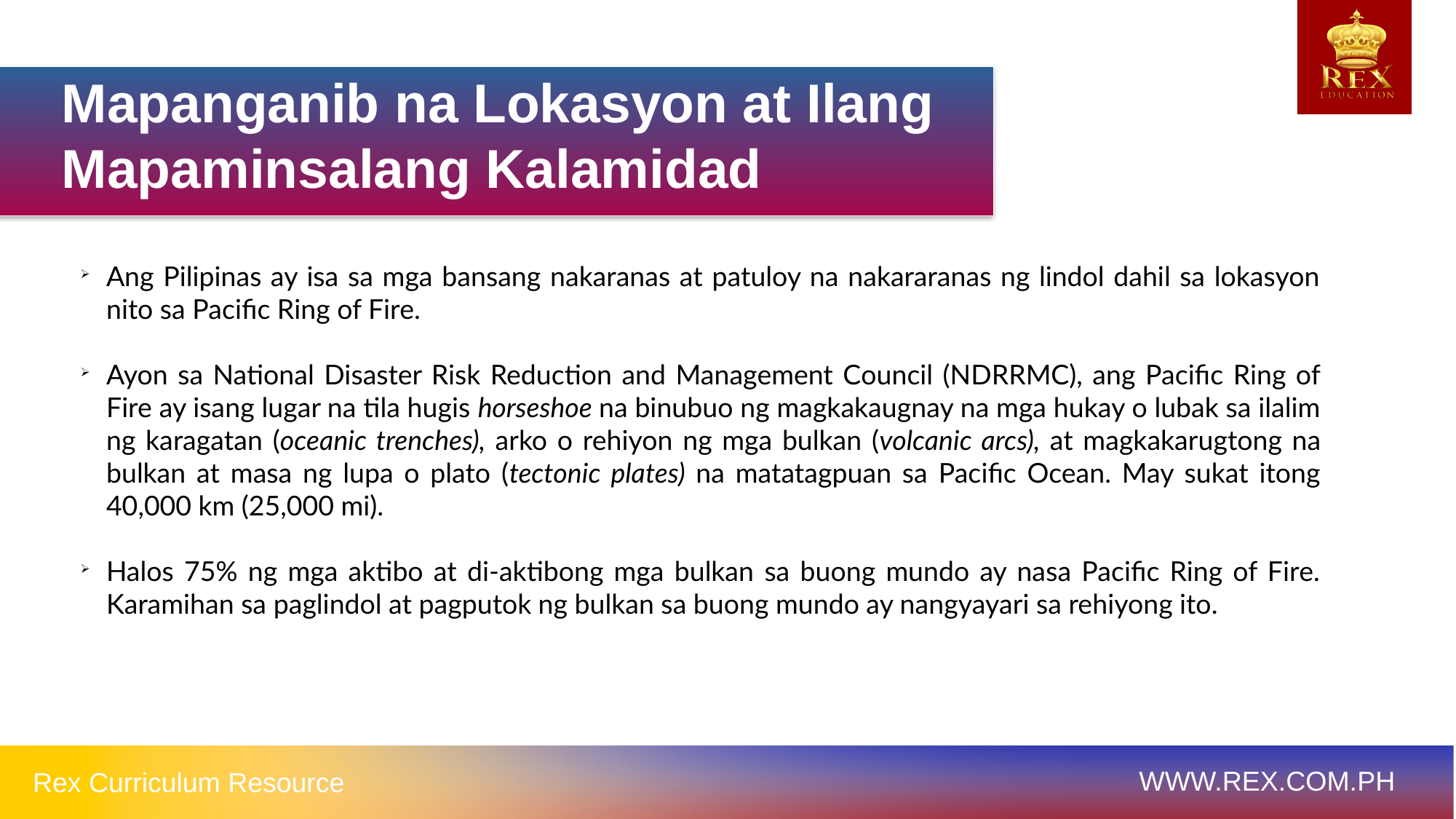

Mapanganib na Lokasyon at Ilang Mapaminsalang Kalamidad

Ang Pilipinas ay isa sa mga bansang nakaranas at patuloy na nakararanas ng lindol dahil sa lokasyon nito sa Pacific Ring of Fire.

Ayon sa National Disaster Risk Reduction and Management Council (NDRRMC), ang Pacific Ring of Fire ay isang lugar na tila hugis horseshoe na binubuo ng magkakaugnay na mga hukay o lubak sa ilalim ng karagatan (oceanic trenches), arko o rehiyon ng mga bulkan (volcanic arcs), at magkakarugtong na bulkan at masa ng lupa o plato (tectonic plates) na matatagpuan sa Pacific Ocean. May sukat itong 40,000 km (25,000 mi).

Halos 75% ng mga aktibo at di-aktibong mga bulkan sa buong mundo ay nasa Pacific Ring of Fire. Karamihan sa paglindol at pagputok ng bulkan sa buong mundo ay nangyayari sa rehiyong ito.